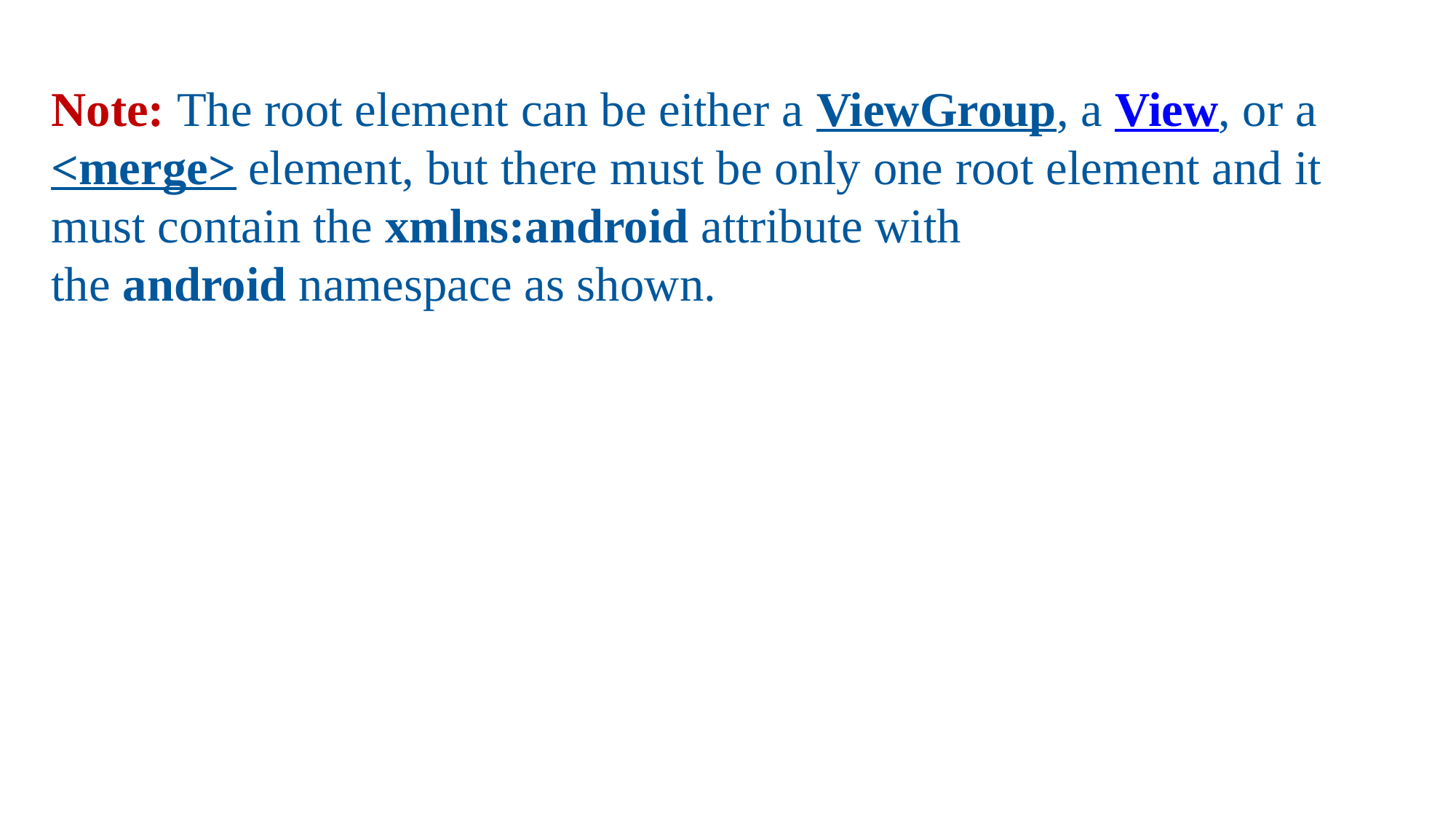

Note: The root element can be either a ViewGroup, a View, or a <merge> element, but there must be only one root element and it must contain the xmlns:android attribute with the android namespace as shown.